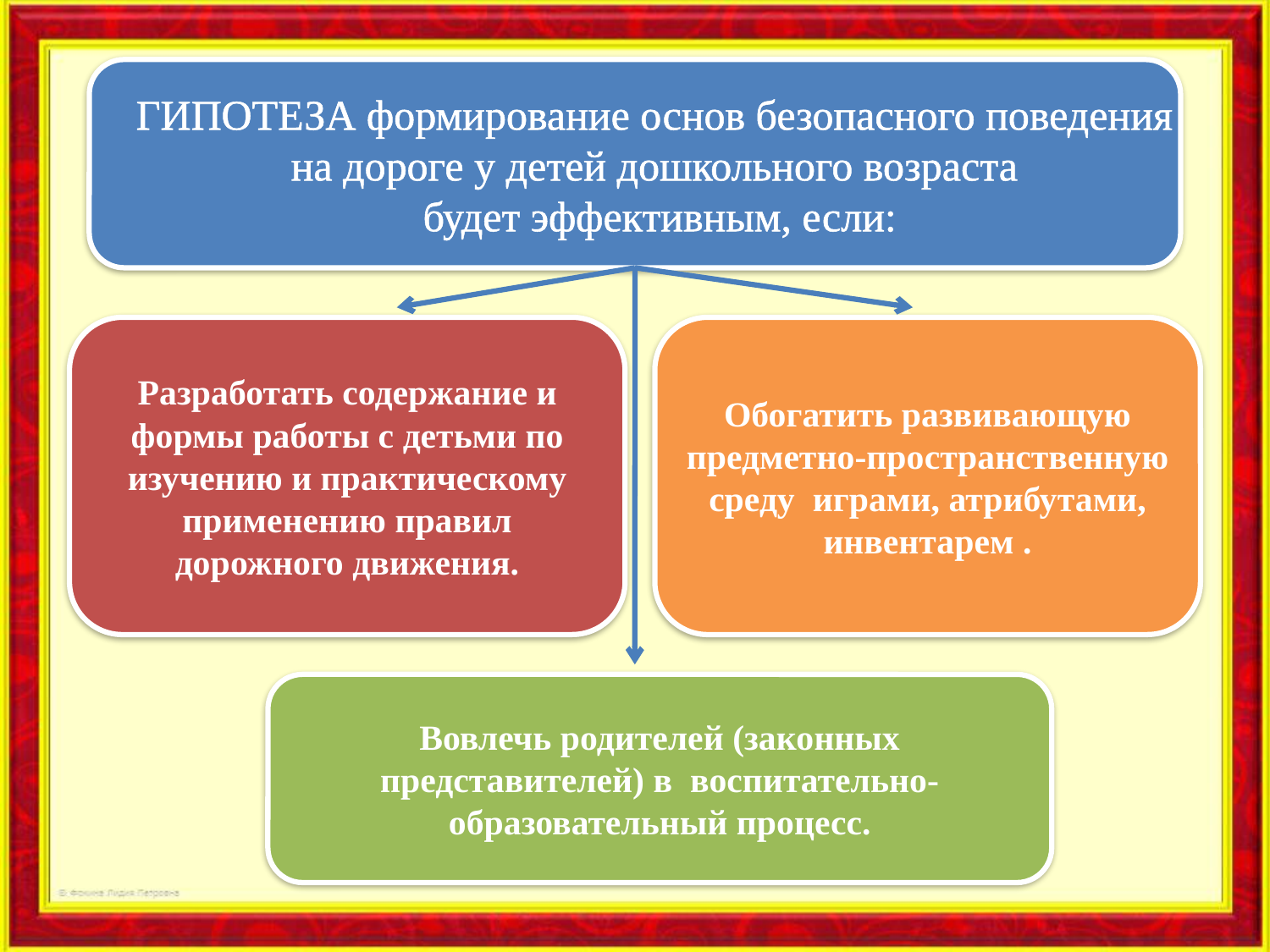

# ГИПОТЕЗА формирование основ безопасного поведения на дороге у детей дошкольного возраста будет эффективным, если:
Разработать содержание и формы работы с детьми по изучению и практическому применению правил дорожного движения.
Обогатить развивающую предметно-пространственную среду  играми, атрибутами, инвентарем .
Вовлечь родителей (законных представителей) в  воспитательно-образовательный процесс.